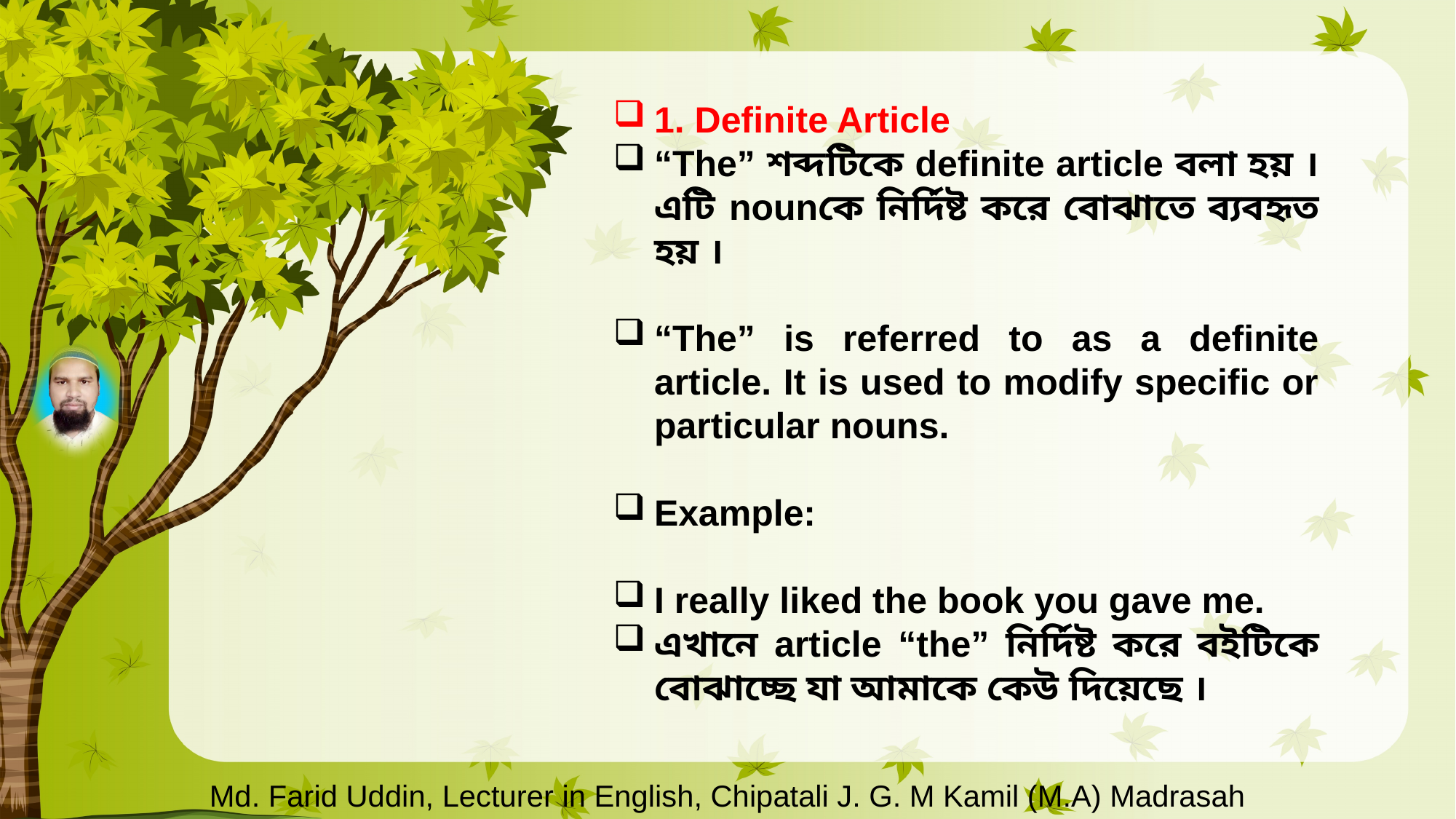

1. Definite Article
“The” শব্দটিকে definite article বলা হয় । এটি nounকে নির্দিষ্ট করে বোঝাতে ব্যবহৃত হয় ।

“The” is referred to as a definite article. It is used to modify specific or particular nouns.

Example:

I really liked the book you gave me.
এখানে article “the” নির্দিষ্ট করে বইটিকে বোঝাচ্ছে যা আমাকে কেউ দিয়েছে ।